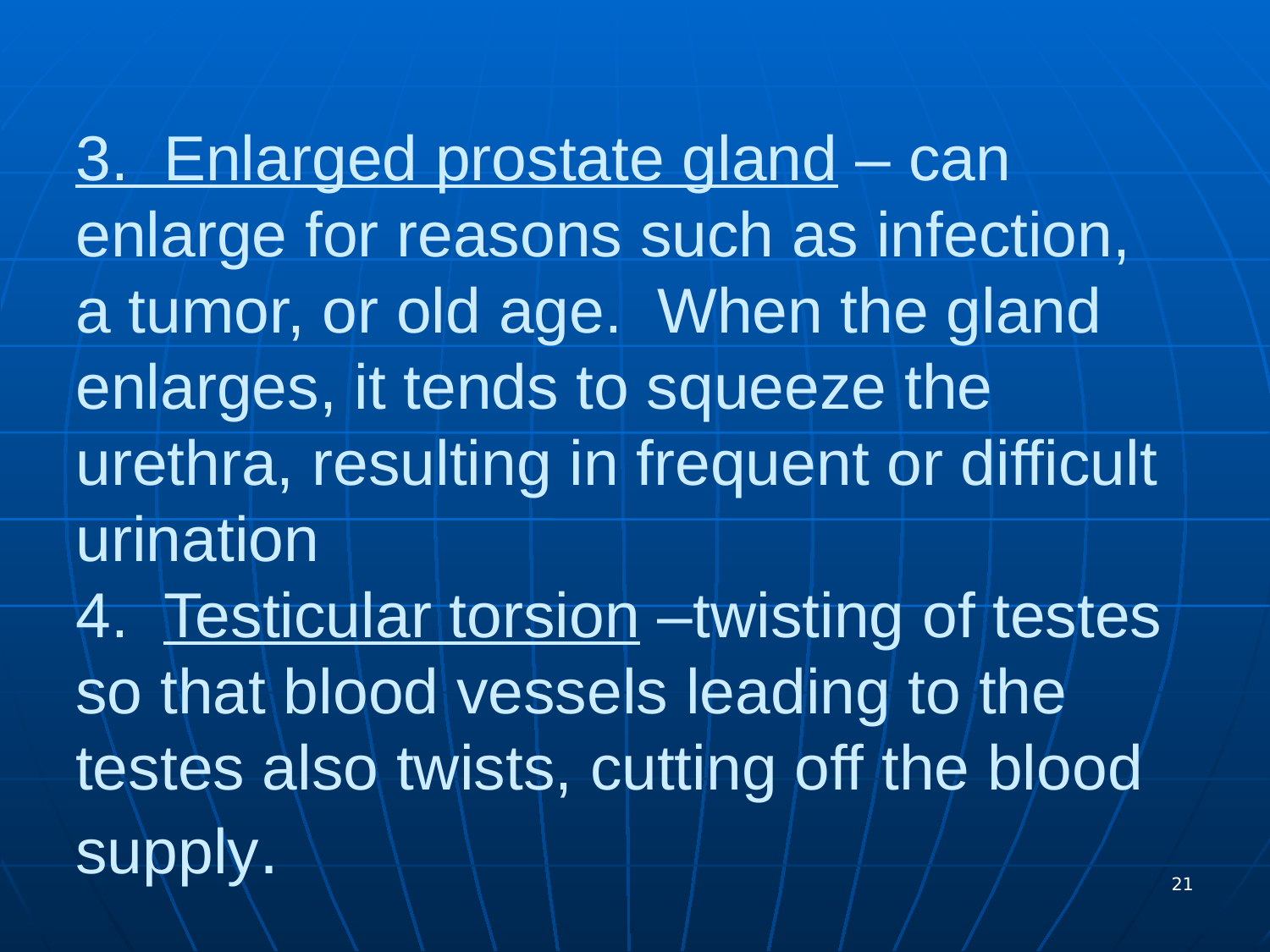

# 3.  Enlarged prostate gland – can enlarge for reasons such as infection, a tumor, or old age.  When the gland enlarges, it tends to squeeze the urethra, resulting in frequent or difficult urination 4.  Testicular torsion –twisting of testes so that blood vessels leading to the testes also twists, cutting off the blood supply.
21